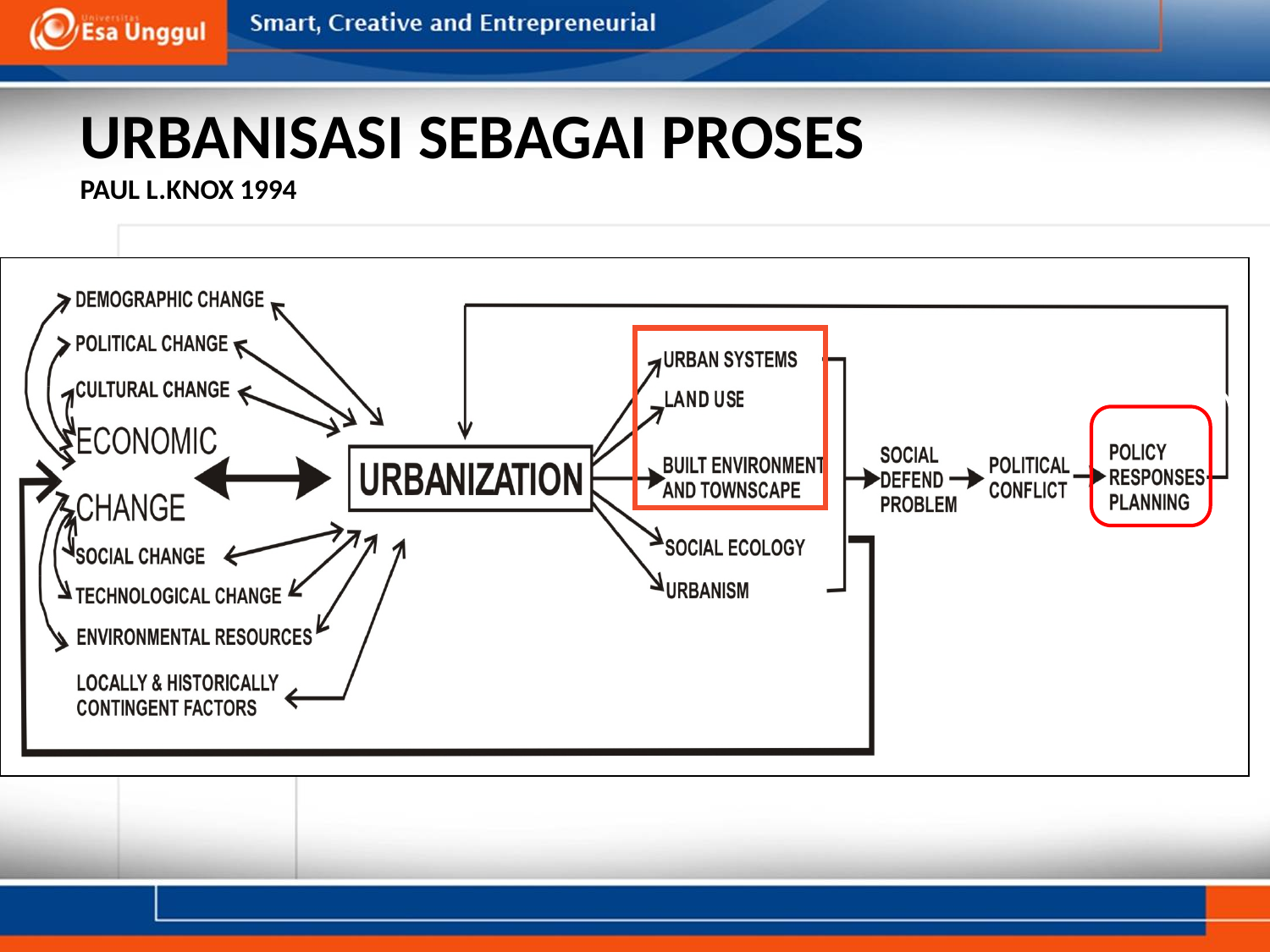

# URBANISASI SEBAGAI PROSES PAUL L.KNOX 1994